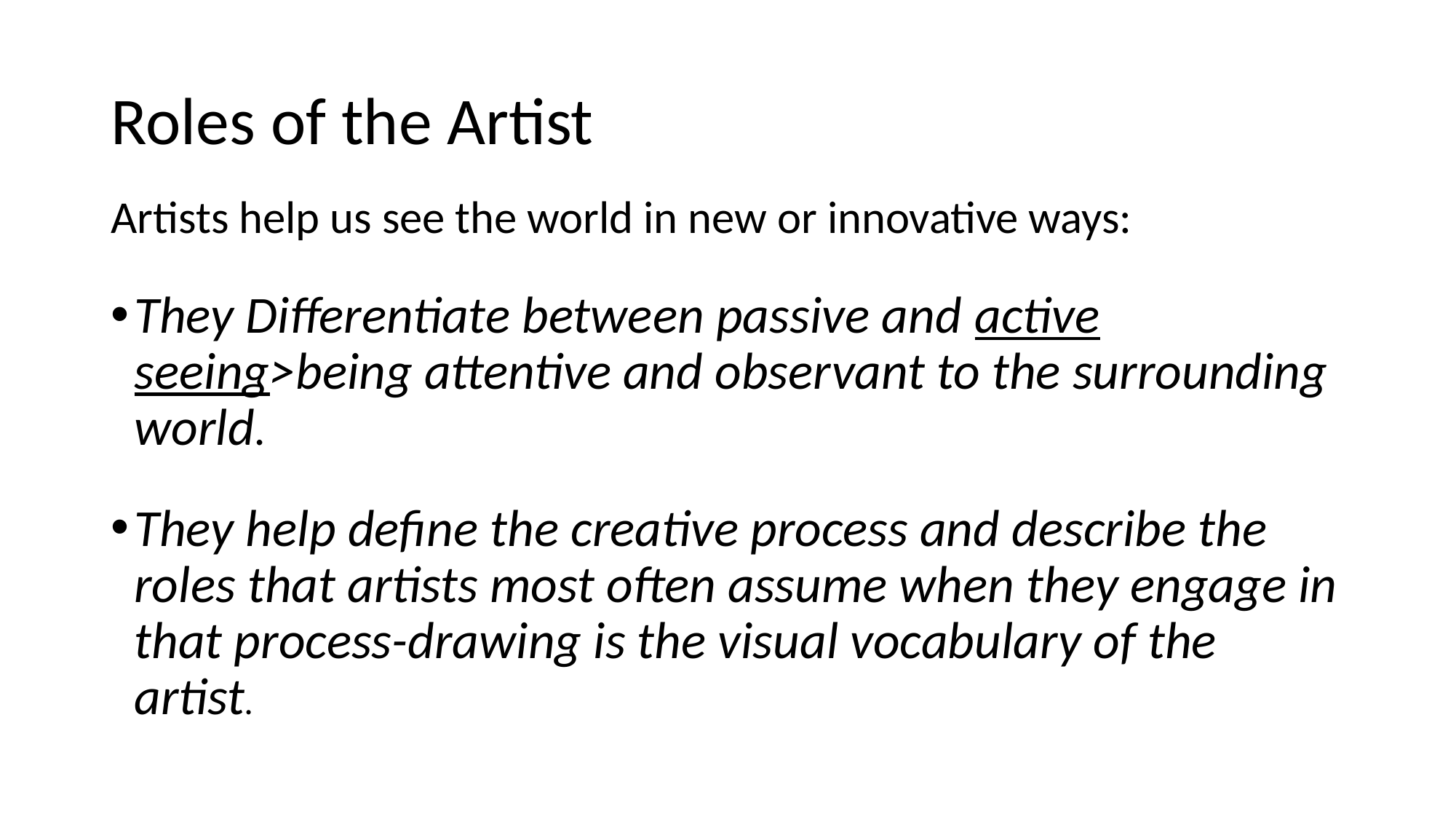

# Roles of the Artist
Artists help us see the world in new or innovative ways:

They Differentiate between passive and active seeing>being attentive and observant to the surrounding world.

They help define the creative process and describe the roles that artists most often assume when they engage in that process-drawing is the visual vocabulary of the artist.